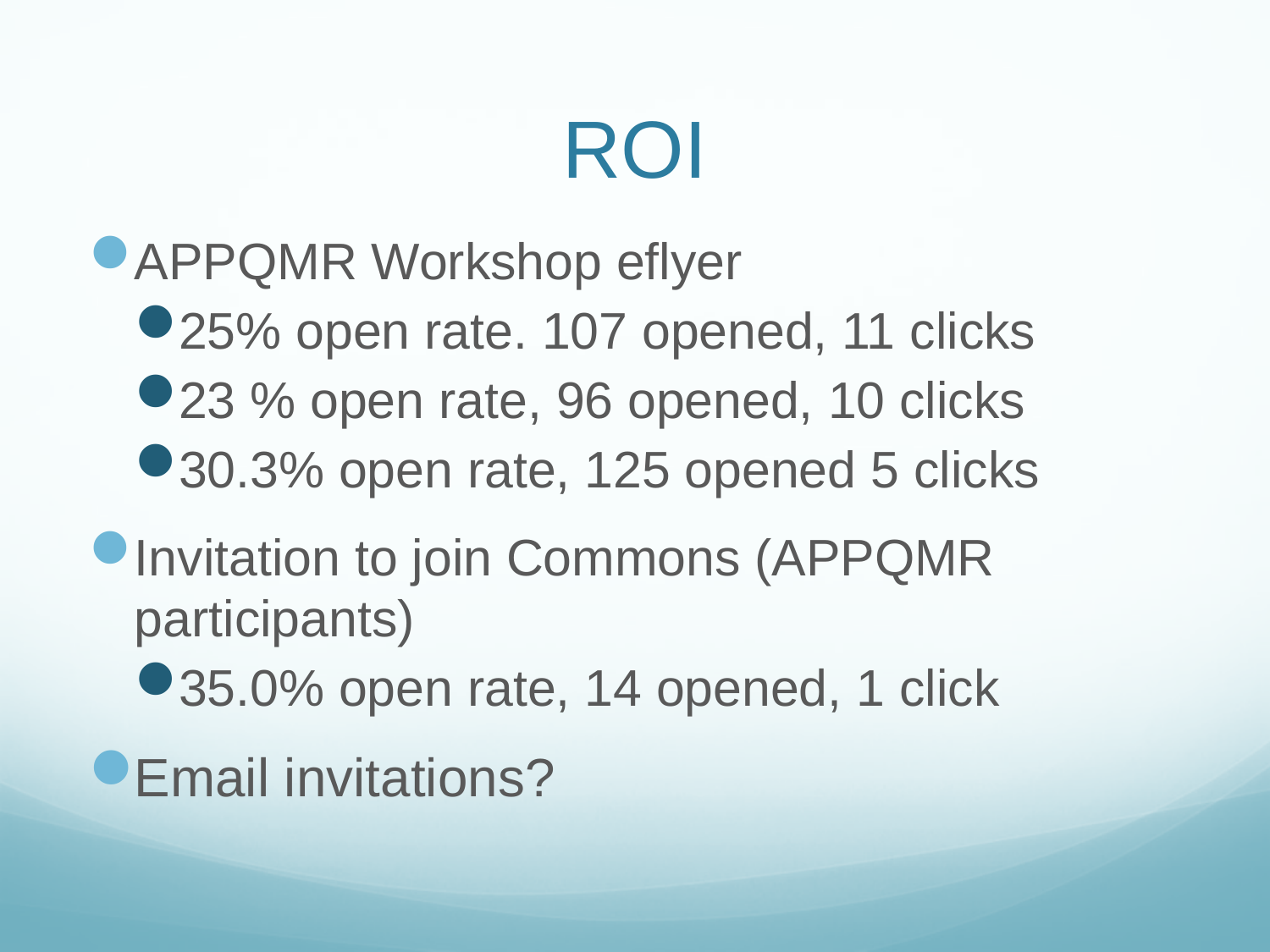

# ROI
APPQMR Workshop eflyer
25% open rate. 107 opened, 11 clicks
23 % open rate, 96 opened, 10 clicks
30.3% open rate, 125 opened 5 clicks
Invitation to join Commons (APPQMR participants)
35.0% open rate, 14 opened, 1 click
Email invitations?